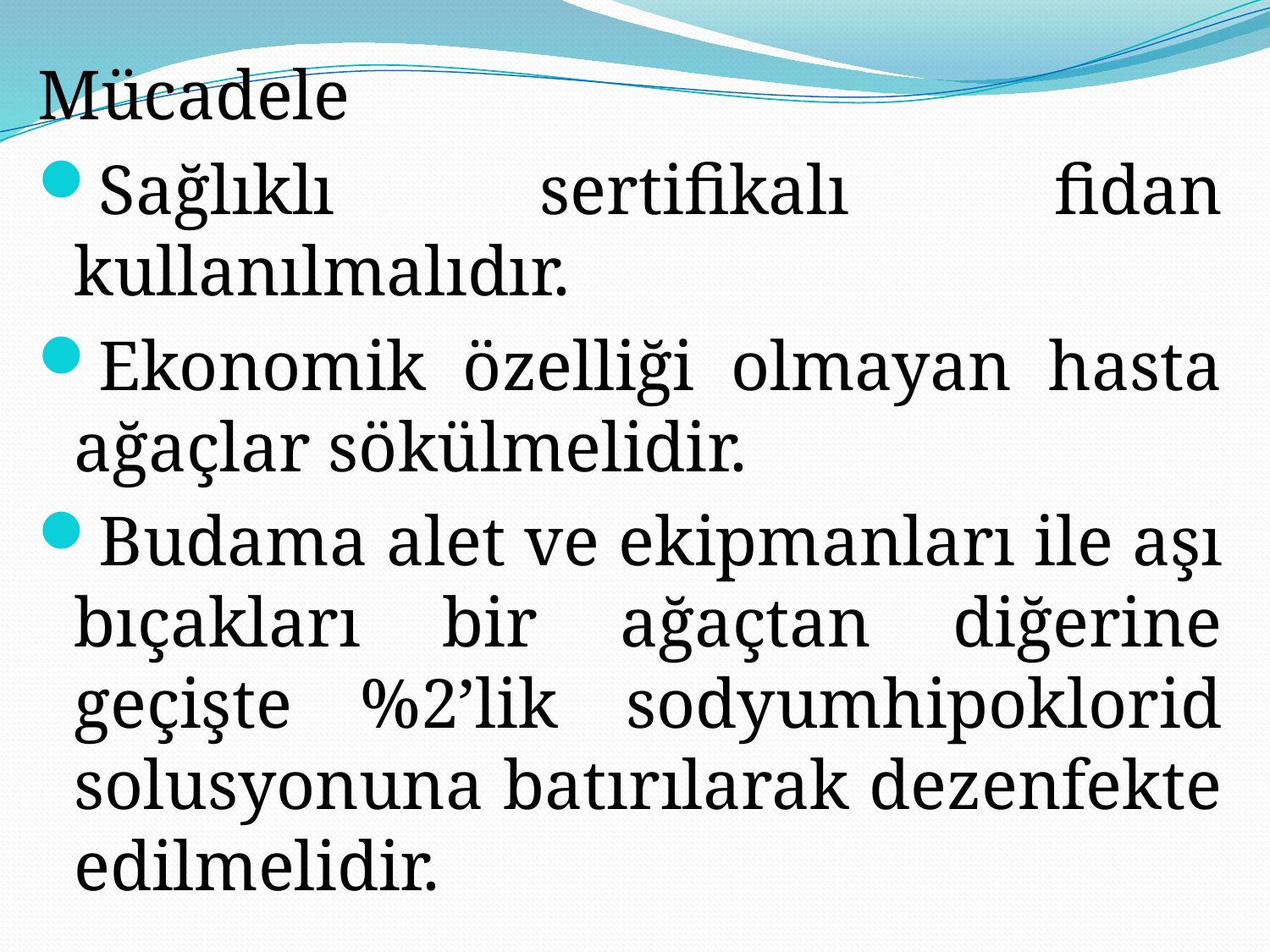

Mücadele
Sağlıklı sertifikalı fidan kullanılmalıdır.
Ekonomik özelliği olmayan hasta ağaçlar sökülmelidir.
Budama alet ve ekipmanları ile aşı bıçakları bir ağaçtan diğerine geçişte %2’lik sodyumhipoklorid solusyonuna batırılarak dezenfekte edilmelidir.